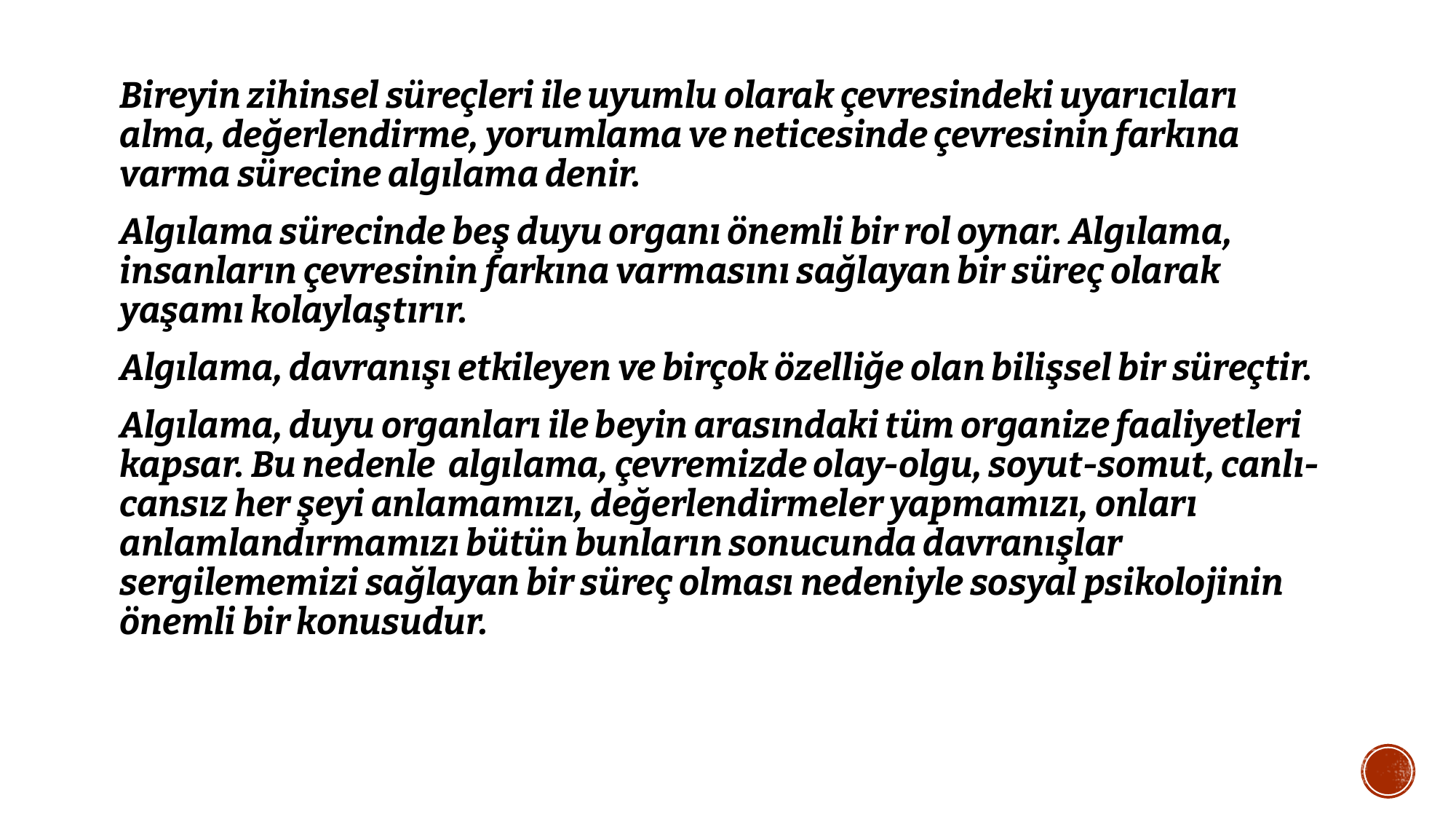

Bireyin zihinsel süreçleri ile uyumlu olarak çevresindeki uyarıcıları alma, değerlendirme, yorumlama ve neticesinde çevresinin farkına varma sürecine algılama denir.
Algılama sürecinde beş duyu organı önemli bir rol oynar. Algılama, insanların çevresinin farkına varmasını sağlayan bir süreç olarak yaşamı kolaylaştırır.
Algılama, davranışı etkileyen ve birçok özelliğe olan bilişsel bir süreçtir.
Algılama, duyu organları ile beyin arasındaki tüm organize faaliyetleri kapsar. Bu nedenle  algılama, çevremizde olay-olgu, soyut-somut, canlı-cansız her şeyi anlamamızı, değerlendirmeler yapmamızı, onları anlamlandırmamızı bütün bunların sonucunda davranışlar sergilememizi sağlayan bir süreç olması nedeniyle sosyal psikolojinin önemli bir konusudur.